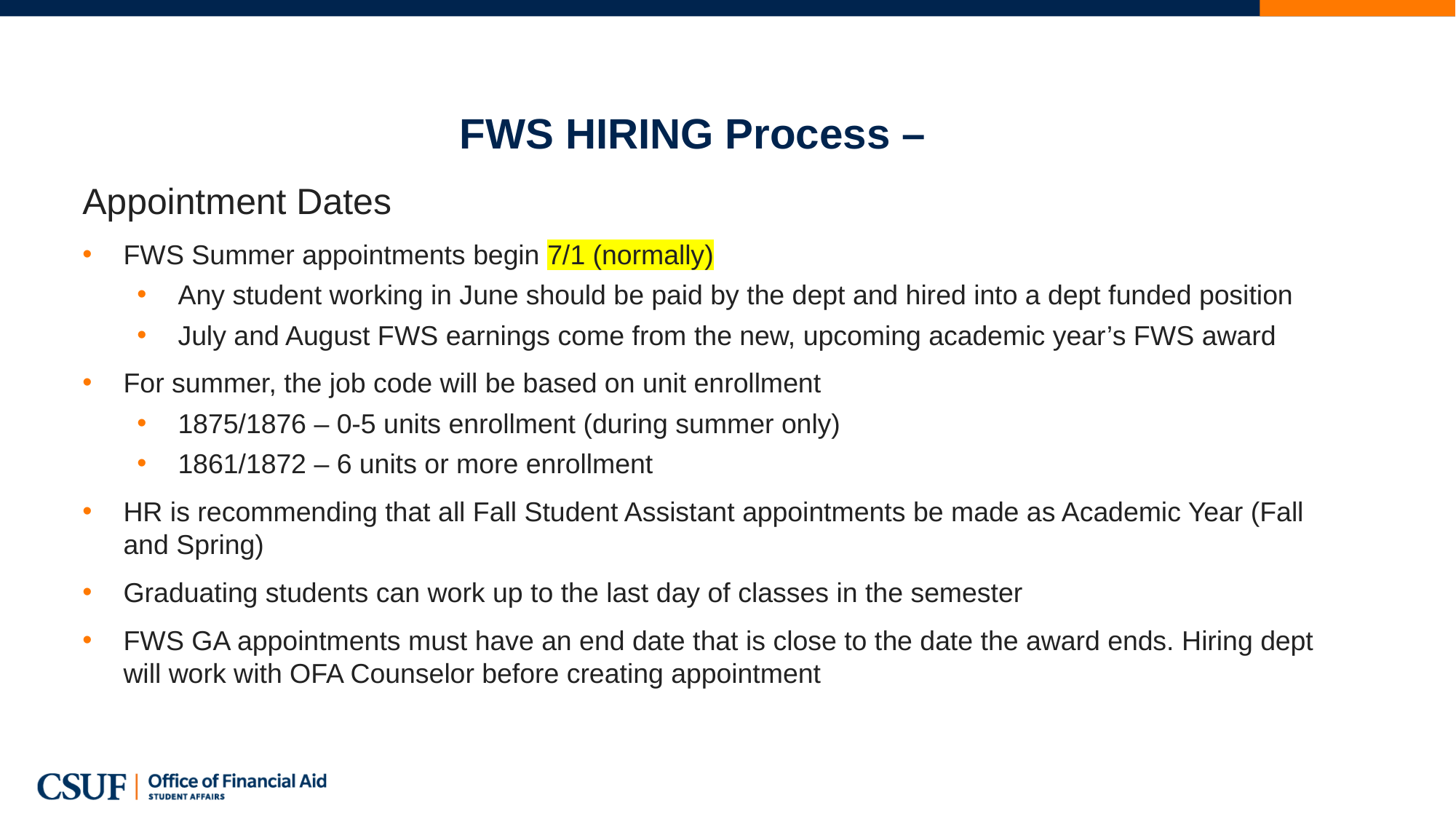

# FWS HIRING Process –
Appointment Dates
FWS Summer appointments begin 7/1 (normally)
Any student working in June should be paid by the dept and hired into a dept funded position
July and August FWS earnings come from the new, upcoming academic year’s FWS award
For summer, the job code will be based on unit enrollment
1875/1876 – 0-5 units enrollment (during summer only)
1861/1872 – 6 units or more enrollment
HR is recommending that all Fall Student Assistant appointments be made as Academic Year (Fall and Spring)
Graduating students can work up to the last day of classes in the semester
FWS GA appointments must have an end date that is close to the date the award ends. Hiring dept will work with OFA Counselor before creating appointment